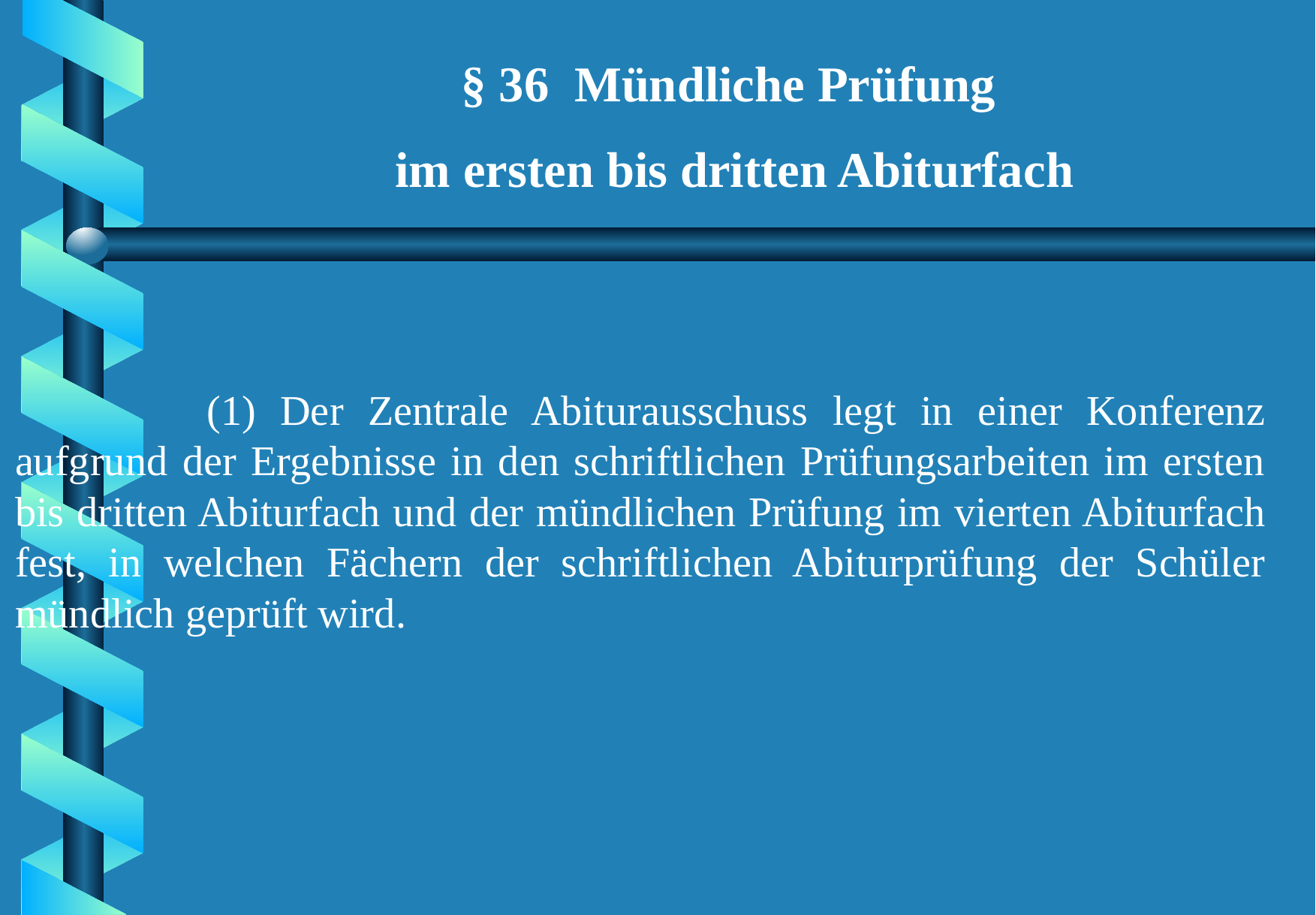

§ 36  Mündliche Prüfung
im ersten bis dritten Abiturfach
(1) Der Zentrale Abiturausschuss legt in einer Konferenz aufgrund der Ergebnisse in den schriftlichen Prüfungsarbeiten im ersten bis dritten Abiturfach und der mündlichen Prüfung im vierten Abiturfach fest, in welchen Fächern der schriftlichen Abiturprüfung der Schüler mündlich geprüft wird.